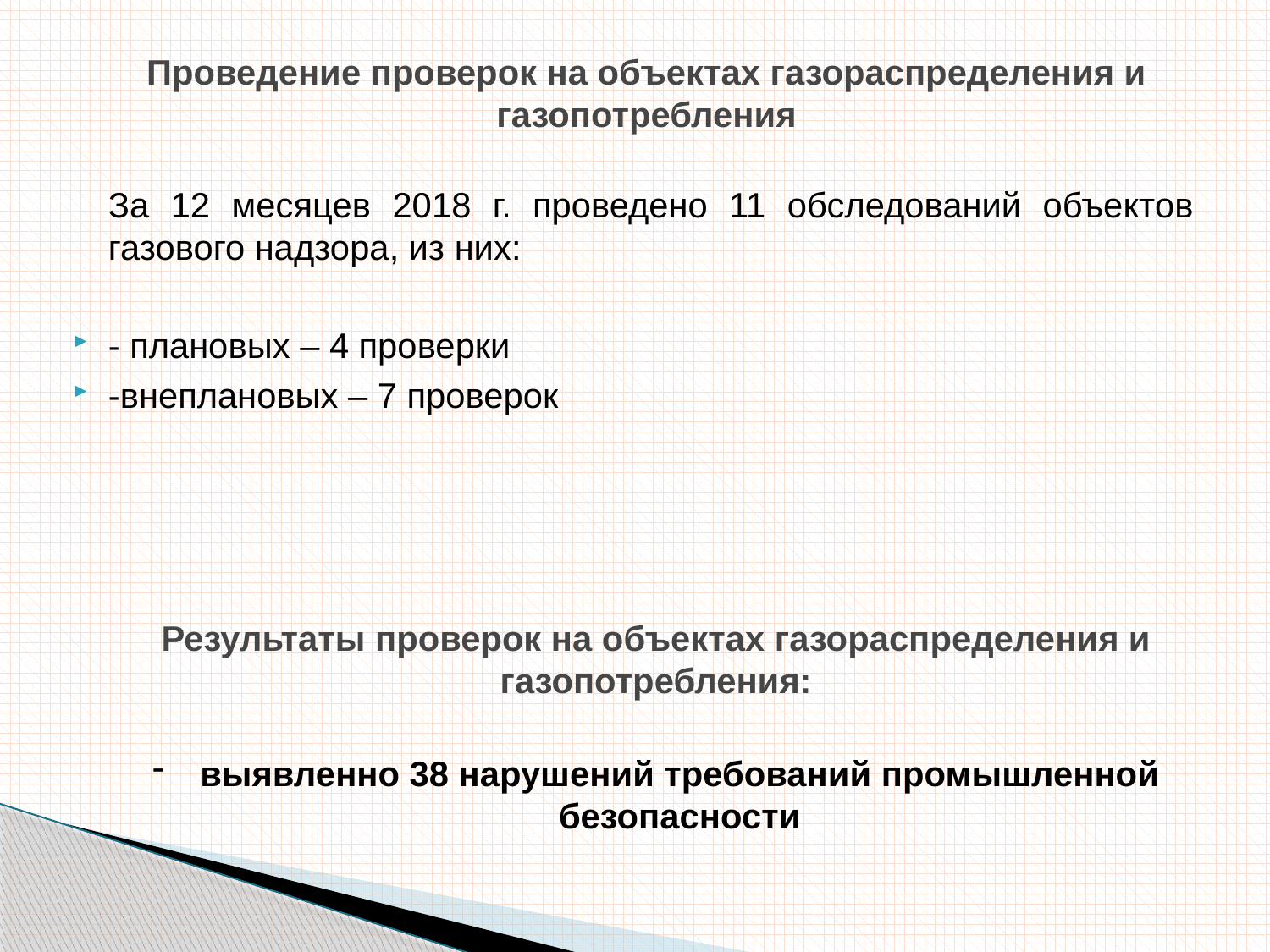

# Проведение проверок на объектах газораспределения и газопотребления
	За 12 месяцев 2018 г. проведено 11 обследований объектов газового надзора, из них:

- плановых – 4 проверки
-внеплановых – 7 проверок

Результаты проверок на объектах газораспределения и газопотребления:

выявленно 38 нарушений требований промышленной безопасности